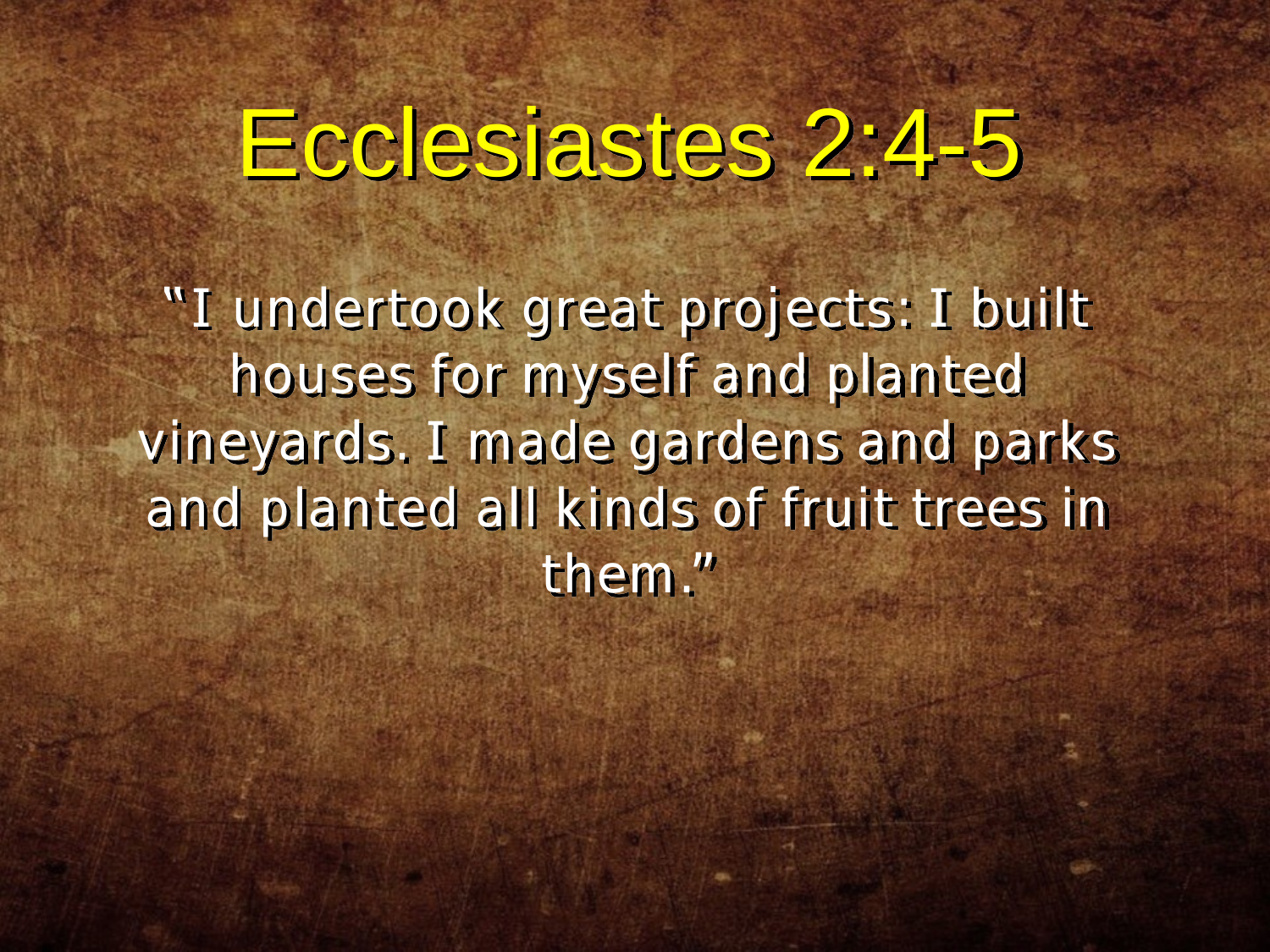

Ecclesiastes 2:4-5
“I undertook great projects: I built houses for myself and planted vineyards. I made gardens and parks and planted all kinds of fruit trees in them.”